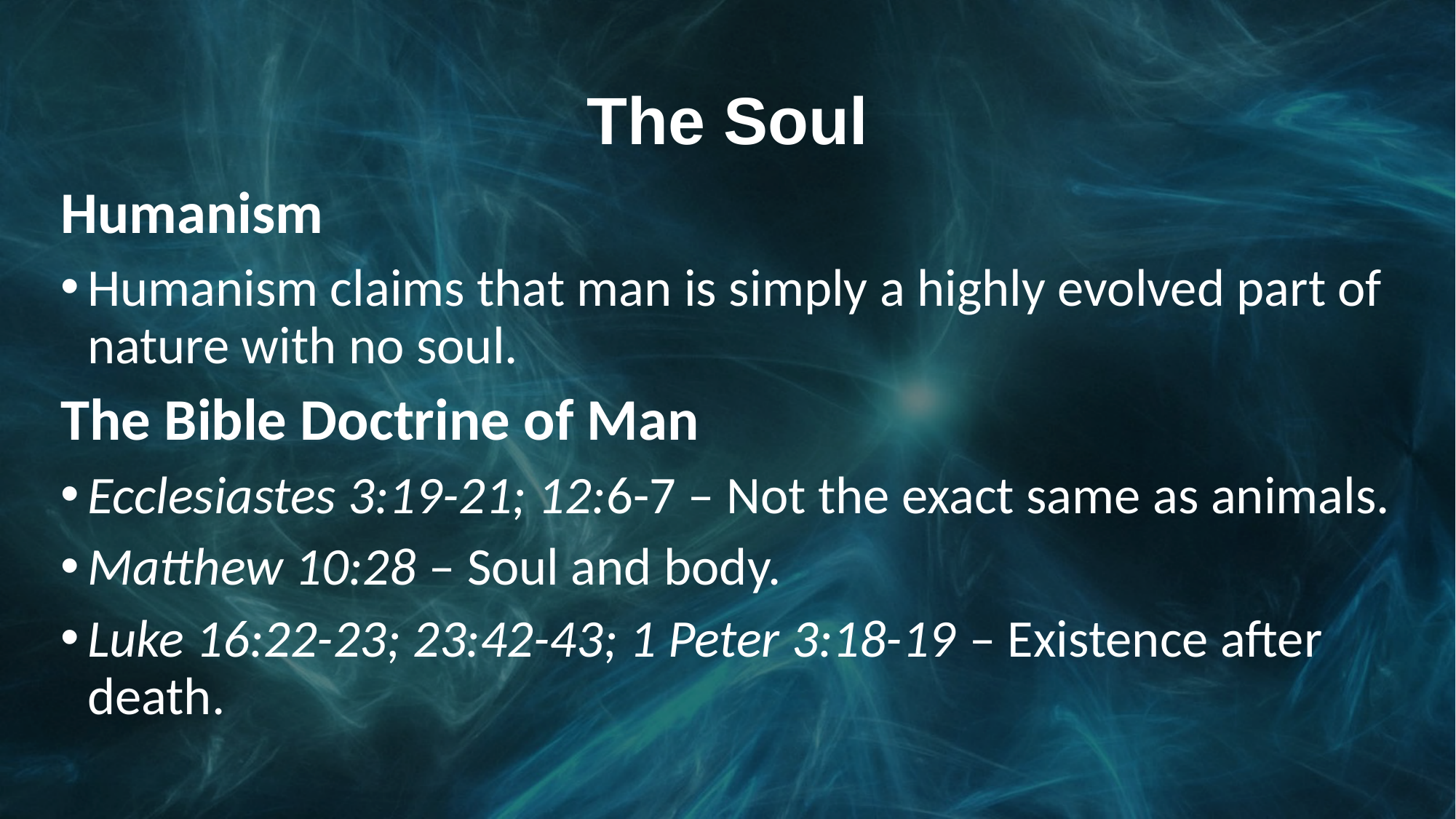

# The Soul
Humanism
Humanism claims that man is simply a highly evolved part of nature with no soul.
The Bible Doctrine of Man
Ecclesiastes 3:19-21; 12:6-7 – Not the exact same as animals.
Matthew 10:28 – Soul and body.
Luke 16:22-23; 23:42-43; 1 Peter 3:18-19 – Existence after death.